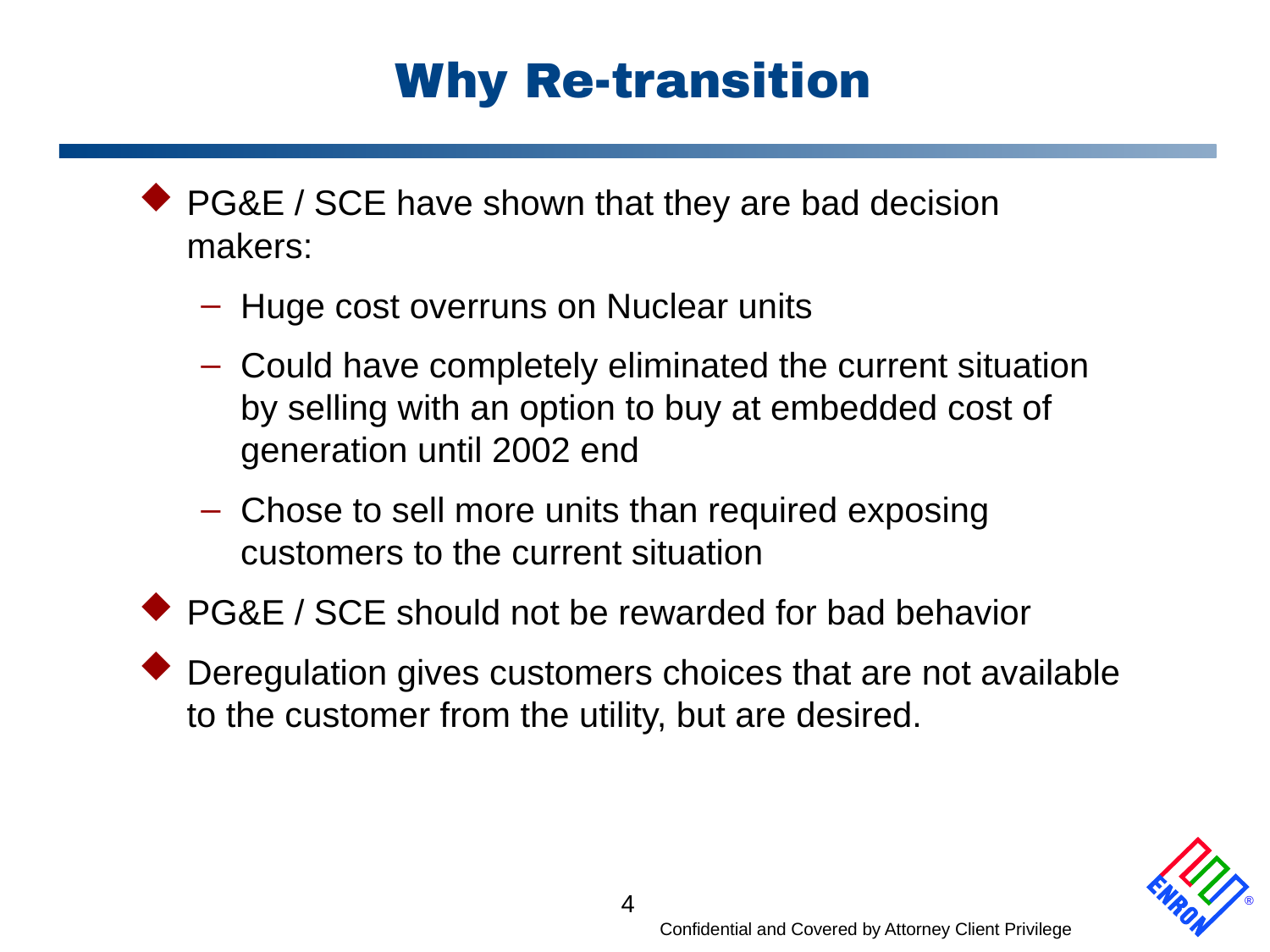

# Why Re-transition
PG&E / SCE have shown that they are bad decision makers:
Huge cost overruns on Nuclear units
Could have completely eliminated the current situation by selling with an option to buy at embedded cost of generation until 2002 end
Chose to sell more units than required exposing customers to the current situation
PG&E / SCE should not be rewarded for bad behavior
Deregulation gives customers choices that are not available to the customer from the utility, but are desired.
4